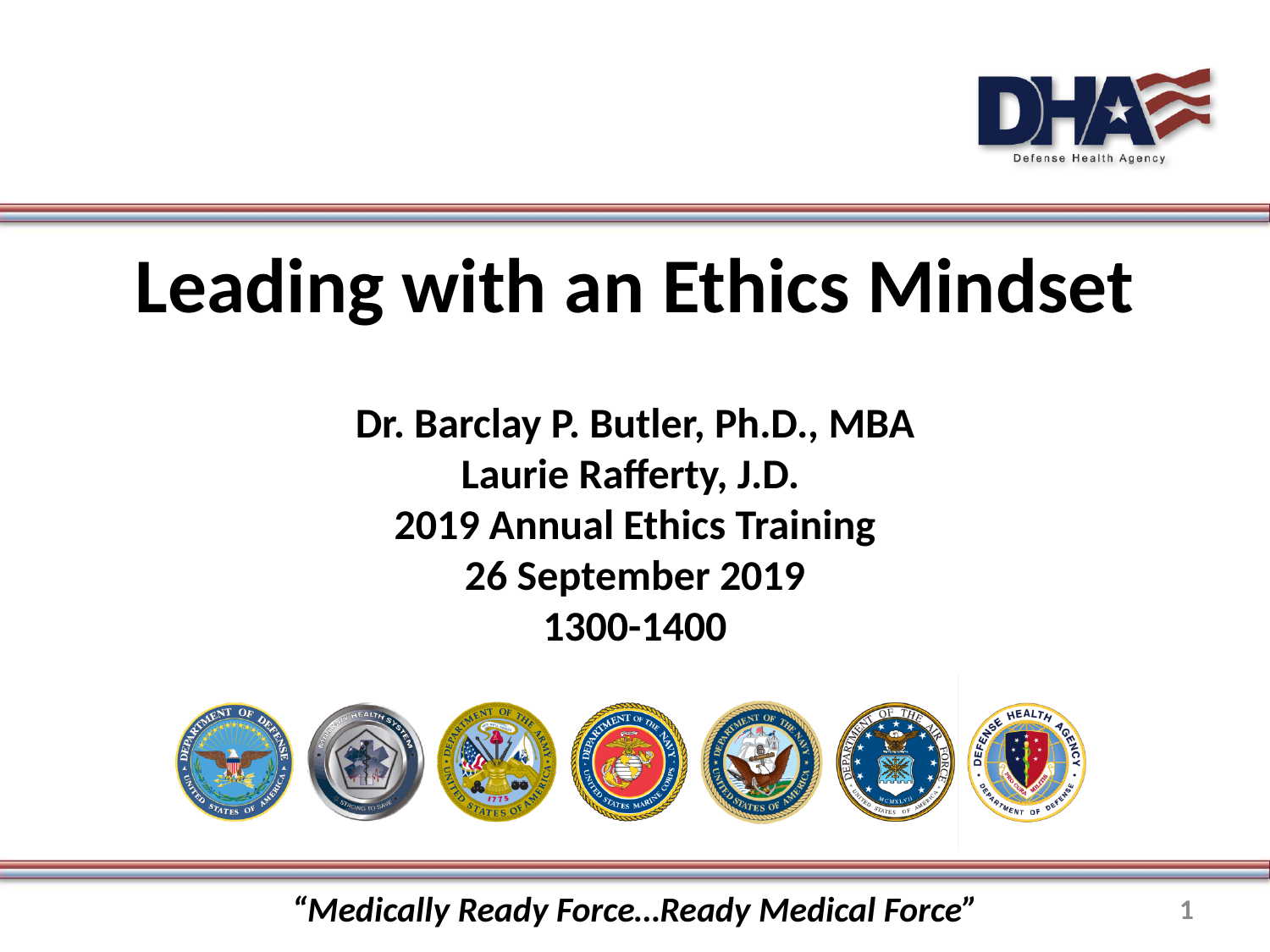

# Leading with an Ethics Mindset Dr. Barclay P. Butler, Ph.D., MBA Laurie Rafferty, J.D. 2019 Annual Ethics Training 26 September 2019 1300-1400
“Medically Ready Force…Ready Medical Force”
1